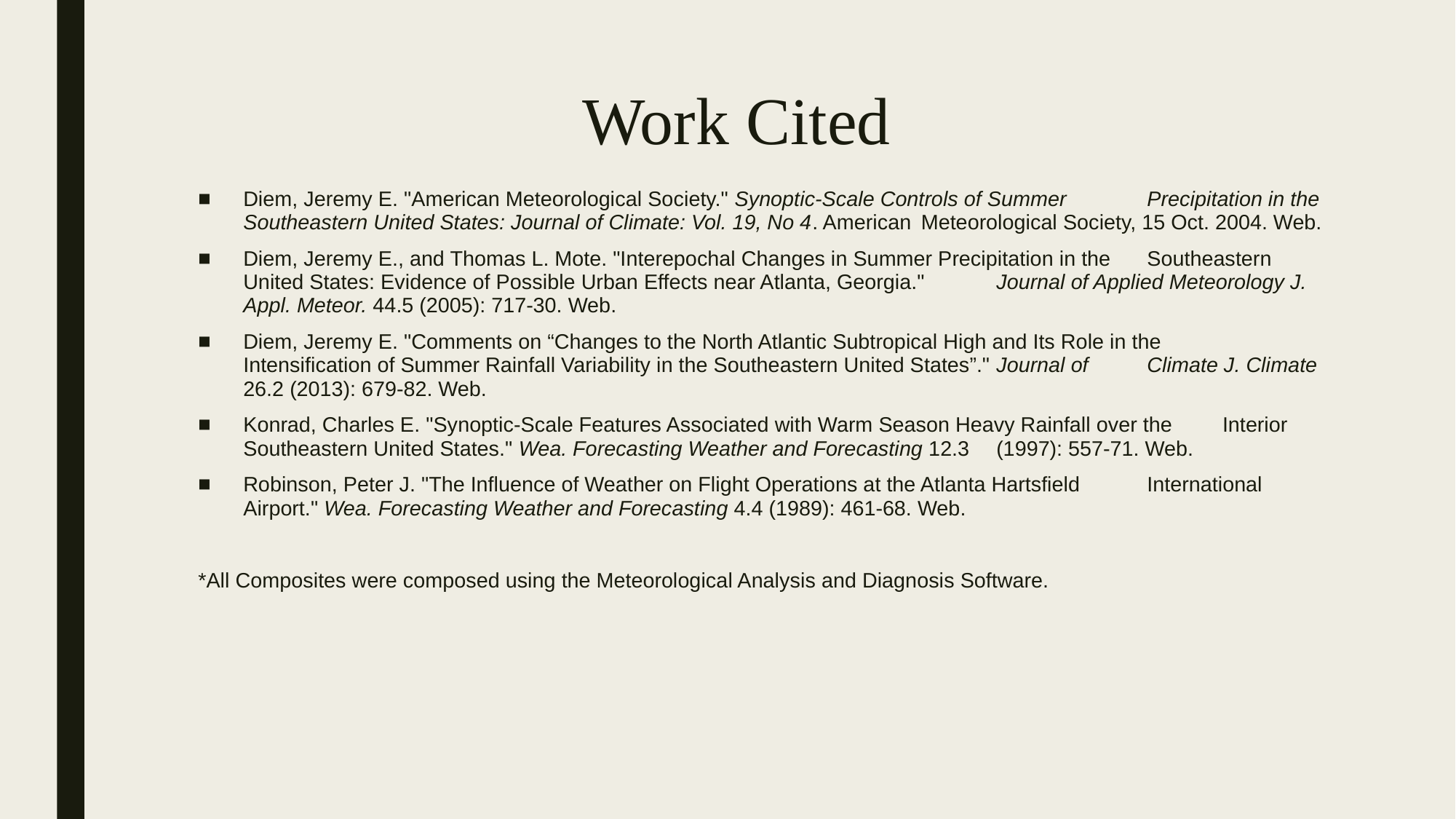

# Work Cited
Diem, Jeremy E. "American Meteorological Society." Synoptic-Scale Controls of Summer 	Precipitation in the Southeastern United States: Journal of Climate: Vol. 19, No 4. American 	Meteorological Society, 15 Oct. 2004. Web.
Diem, Jeremy E., and Thomas L. Mote. "Interepochal Changes in Summer Precipitation in the 	Southeastern United States: Evidence of Possible Urban Effects near Atlanta, Georgia." 	Journal of Applied Meteorology J. Appl. Meteor. 44.5 (2005): 717-30. Web.
Diem, Jeremy E. "Comments on “Changes to the North Atlantic Subtropical High and Its Role in the 	Intensification of Summer Rainfall Variability in the Southeastern United States”." Journal of 	Climate J. Climate 26.2 (2013): 679-82. Web.
Konrad, Charles E. "Synoptic-Scale Features Associated with Warm Season Heavy Rainfall over the 	Interior Southeastern United States." Wea. Forecasting Weather and Forecasting 12.3 	(1997): 557-71. Web.
Robinson, Peter J. "The Influence of Weather on Flight Operations at the Atlanta Hartsfield 	International Airport." Wea. Forecasting Weather and Forecasting 4.4 (1989): 461-68. Web.

*All Composites were composed using the Meteorological Analysis and Diagnosis Software.